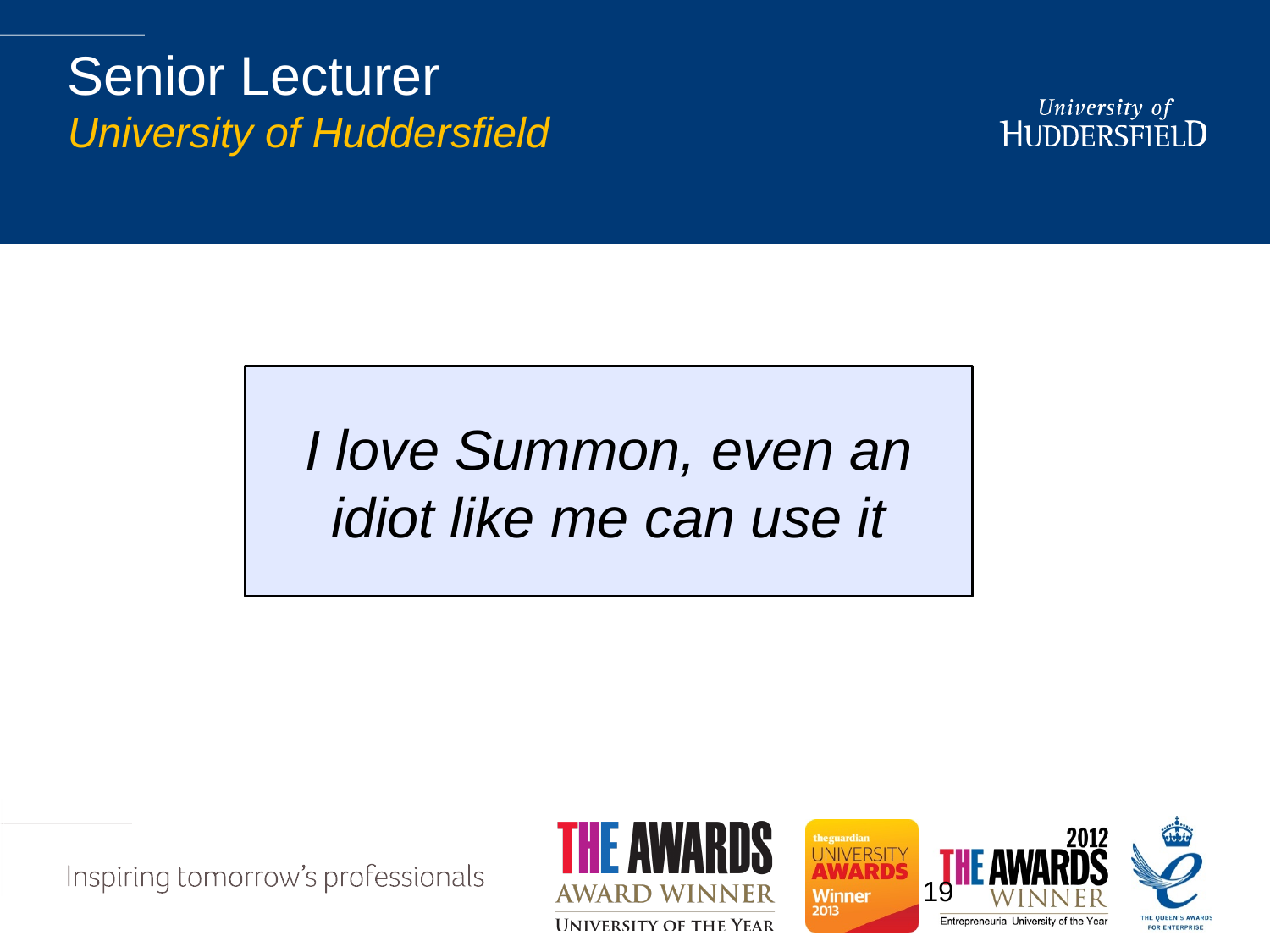

# Senior Lecturer University of Huddersfield

I love Summon, even an idiot like me can use it
19